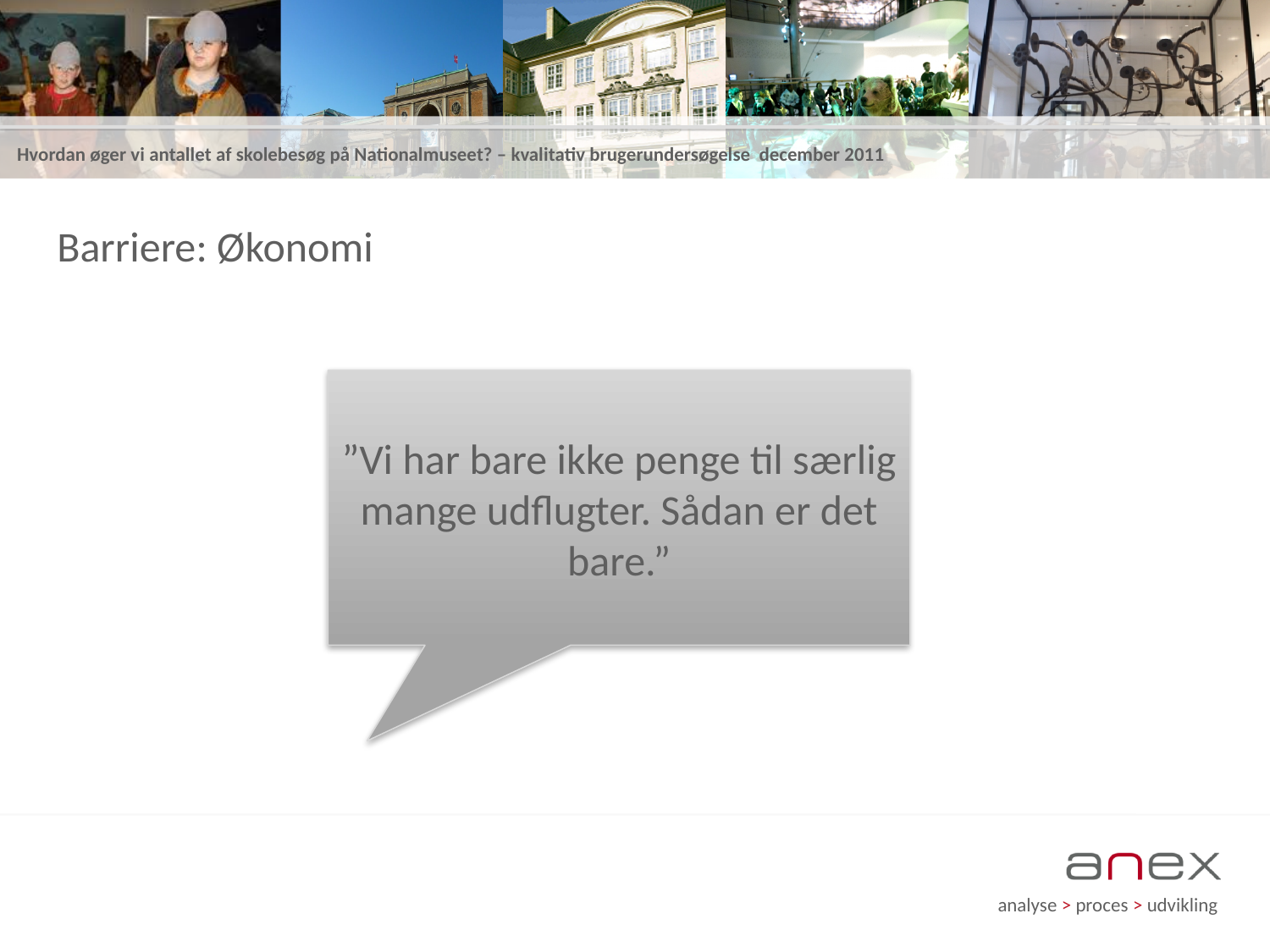

# Barriere: Økonomi
”Vi har bare ikke penge til særlig mange udflugter. Sådan er det bare.”